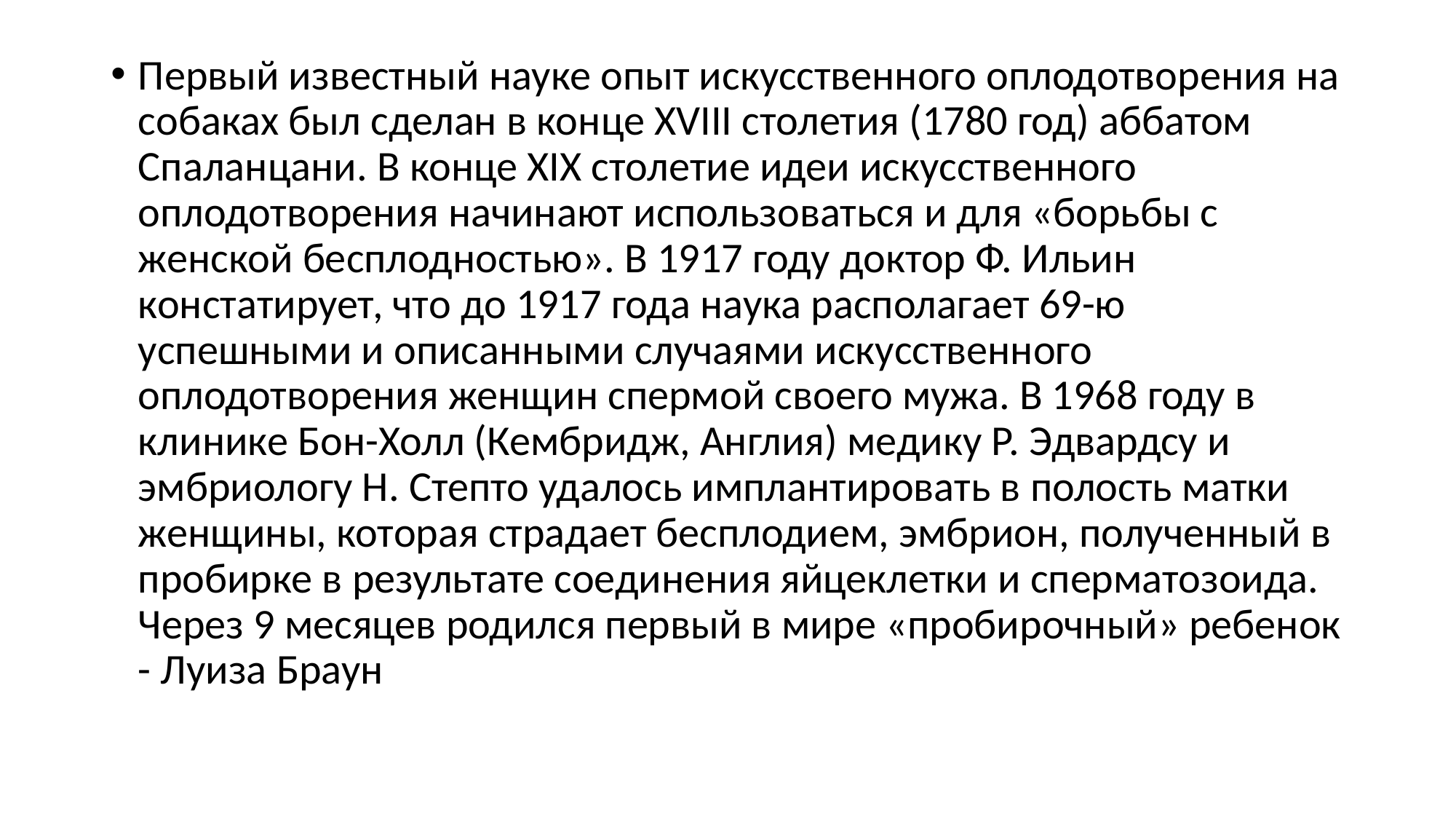

Первый известный науке опыт искусственного оплодотворения на собаках был сделан в конце XVIII столетия (1780 год) аббатом Спаланцани. В конце XIX столетие идеи искусственного оплодотворения начинают использоваться и для «борьбы с женской бесплодностью». В 1917 году доктор Ф. Ильин констатирует, что до 1917 года наука располагает 69-ю успешными и описанными случаями искусственного оплодотворения женщин спермой своего мужа. В 1968 году в клинике Бон-Холл (Кембридж, Англия) медику Р. Эдвардсу и эмбриологу Н. Степто удалось имплантировать в полость матки женщины, которая страдает бесплодием, эмбрион, полученный в пробирке в результате соединения яйцеклетки и сперматозоида. Через 9 месяцев родился первый в мире «пробирочный» ребенок - Луиза Браун